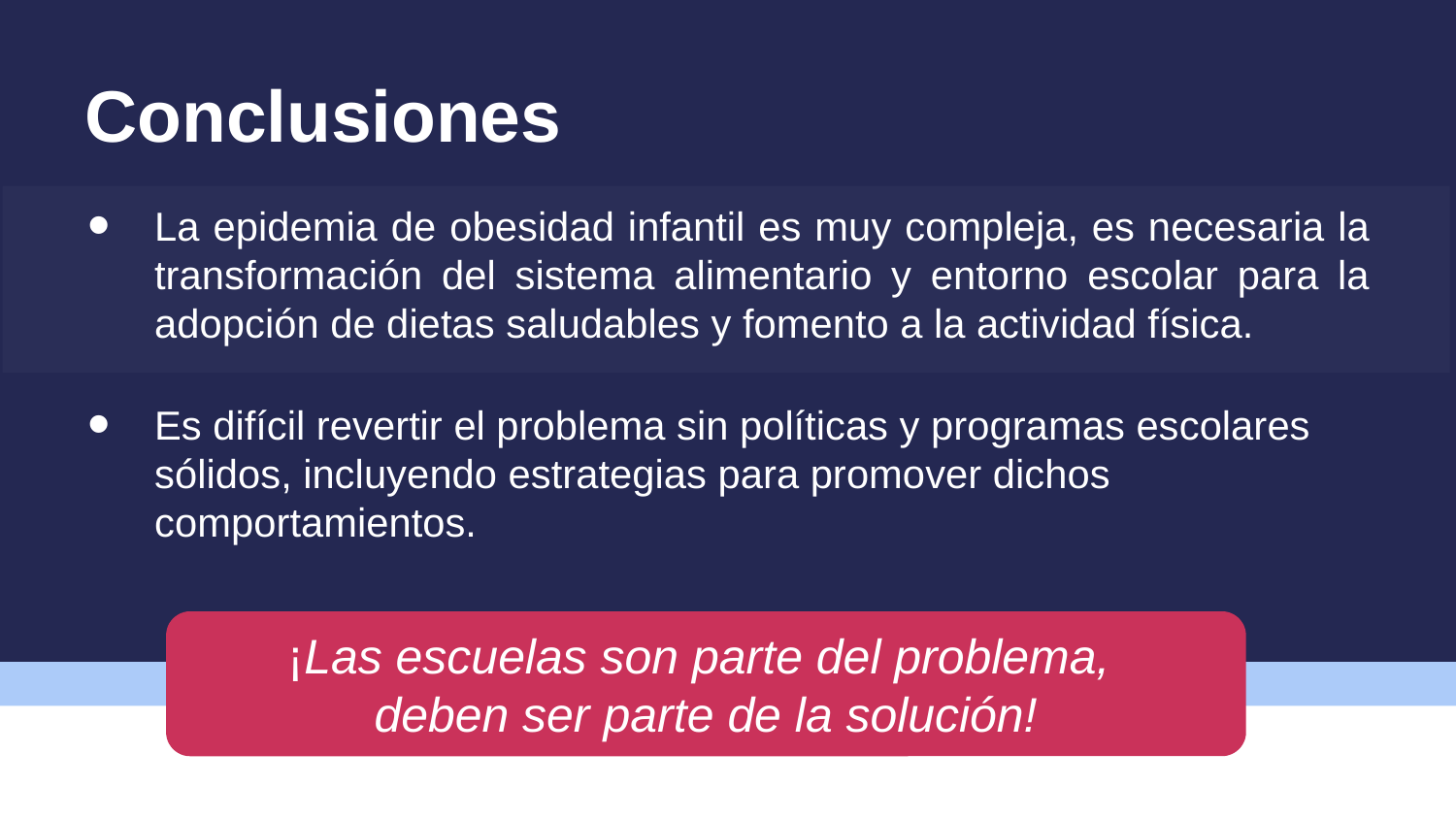

# Conclusiones

La epidemia de obesidad infantil es muy compleja, es necesaria la transformación del sistema alimentario y entorno escolar para la adopción de dietas saludables y fomento a la actividad física.

Es difícil revertir el problema sin políticas y programas escolares sólidos, incluyendo estrategias para promover dichos comportamientos.

¡Las escuelas son parte del problema,
deben ser parte de la solución!